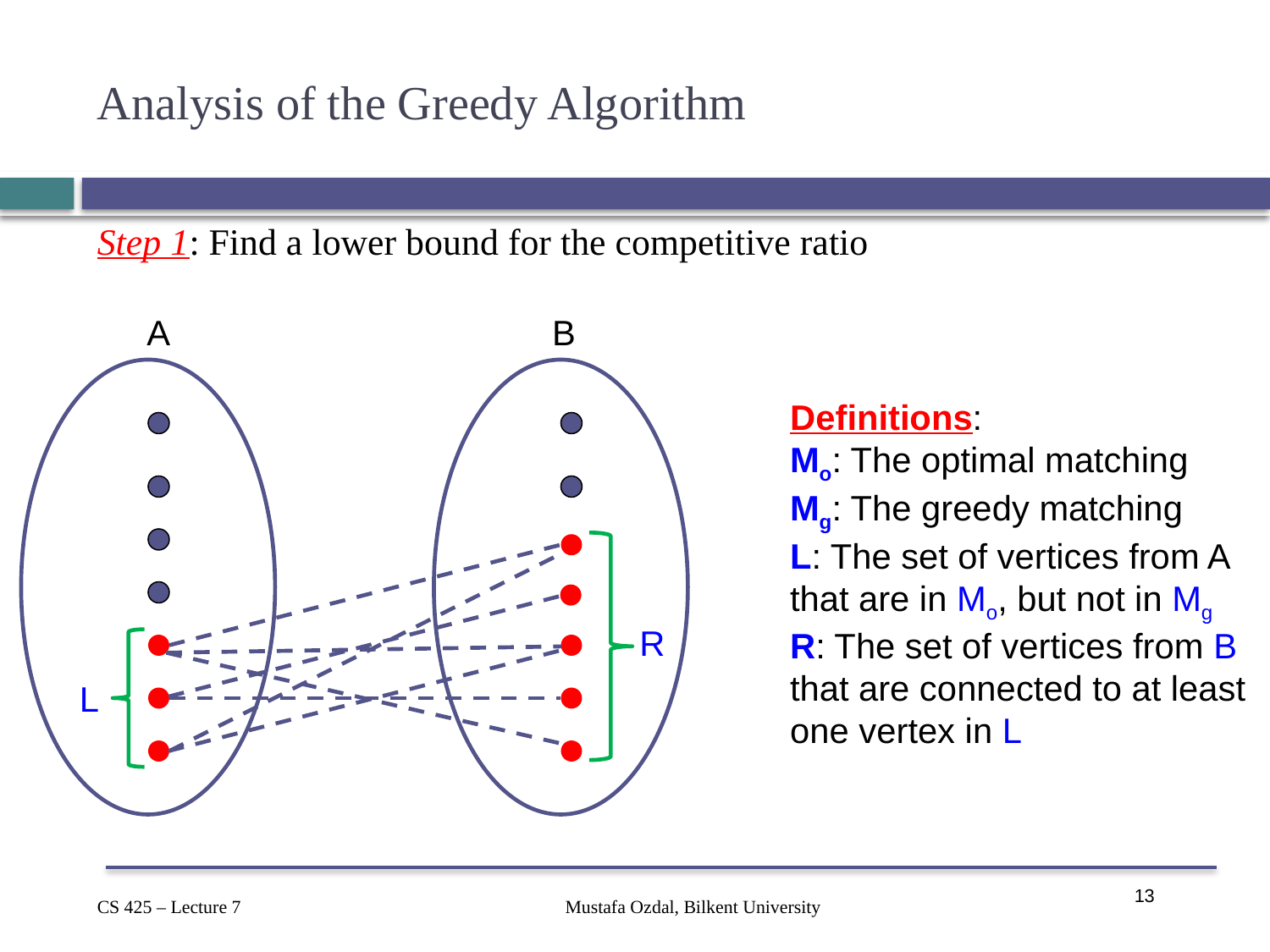

# Analysis of the Greedy Algorithm
Step 1: Find a lower bound for the competitive ratio
A
B

Definitions:
Mo: The optimal matching
Mg: The greedy matching
L: The set of vertices from A that are in Mo, but not in Mg
R: The set of vertices from B that are connected to at least one vertex in L

R

L

Mustafa Ozdal, Bilkent University